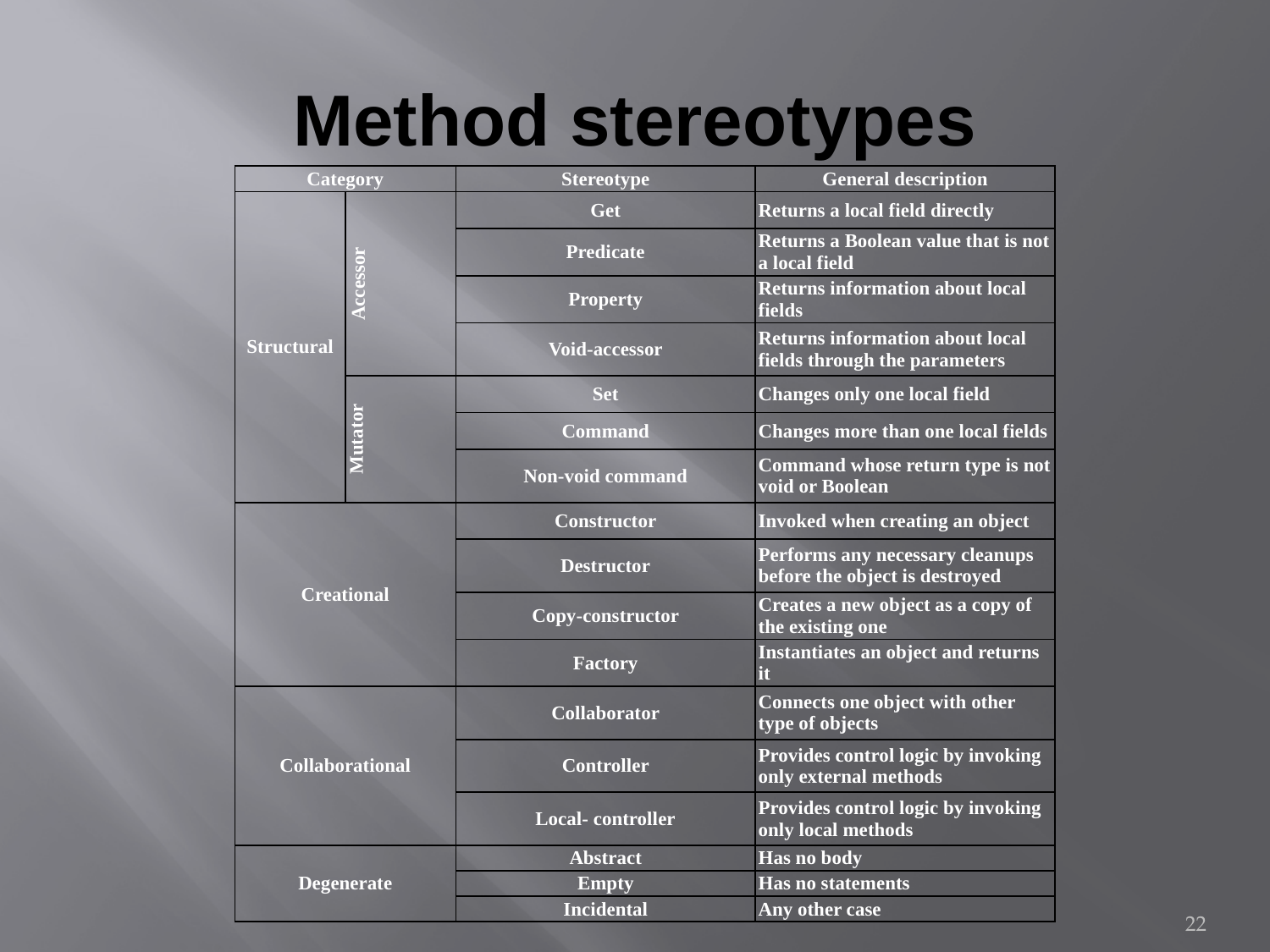

# Method stereotypes
| Category |  | Stereotype | General description |
| --- | --- | --- | --- |
| Structural | Accessor | Get | Returns a local field directly |
|  |  | Predicate | Returns a Boolean value that is not a local field |
|  |  | Property | Returns information about local fields |
|  |  | Void-accessor | Returns information about local fields through the parameters |
|  | Mutator | Set | Changes only one local field |
|  |  | Command | Changes more than one local fields |
|  |  | Non-void command | Command whose return type is not void or Boolean |
| Creational |  | Constructor | Invoked when creating an object |
|  |  | Destructor | Performs any necessary cleanups before the object is destroyed |
|  |  | Copy-constructor | Creates a new object as a copy of the existing one |
|  |  | Factory | Instantiates an object and returns it |
| Collaborational |  | Collaborator | Connects one object with other type of objects |
|  |  | Controller | Provides control logic by invoking only external methods |
|  |  | Local- controller | Provides control logic by invoking only local methods |
| Degenerate |  | Abstract | Has no body |
|  |  | Empty | Has no statements |
|  |  | Incidental | Any other case |
22